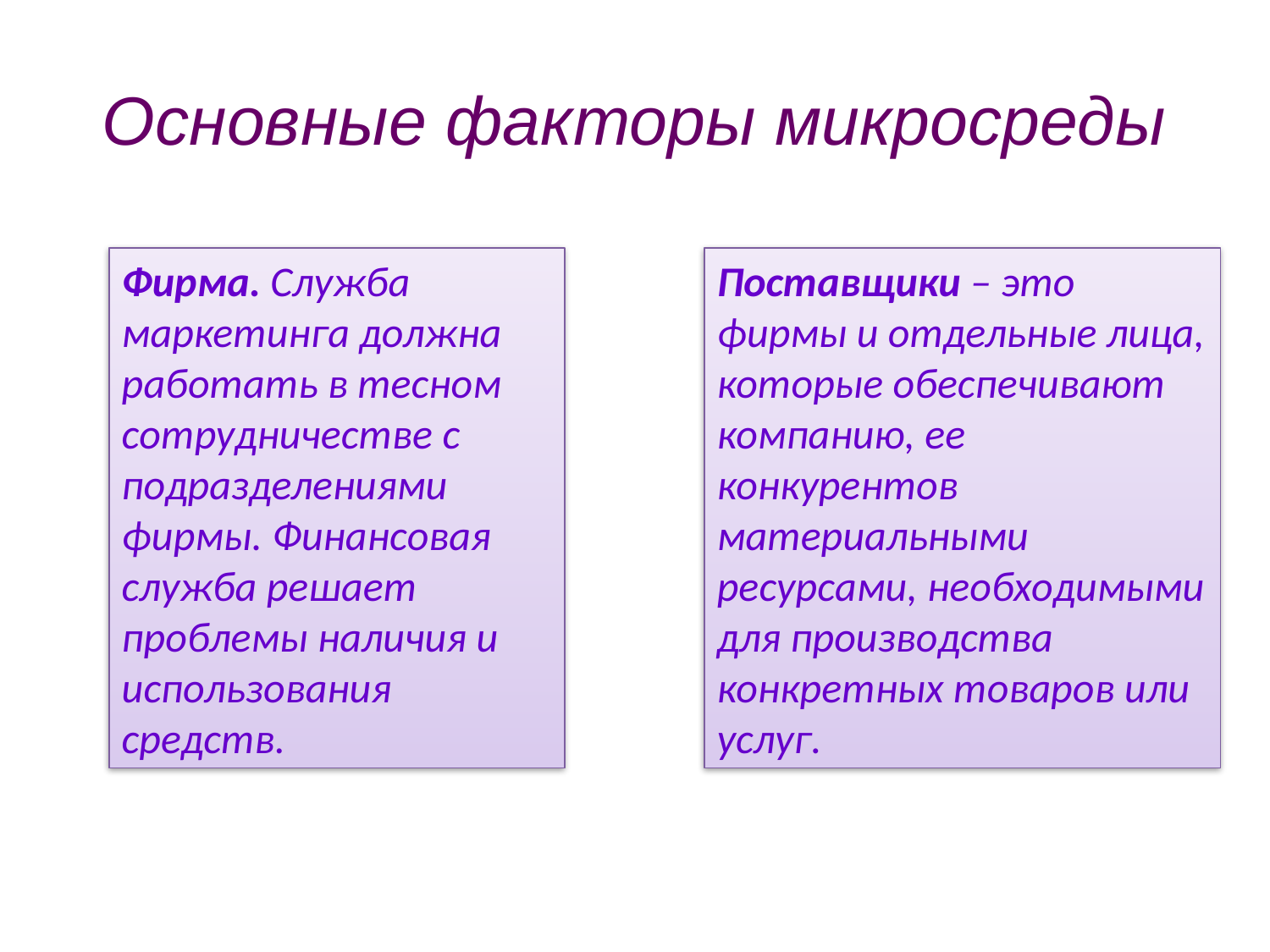

Основные факторы микросреды
Фирма. Служба маркетинга должна работать в тесном сотрудничестве с подразделениями фирмы. Финансовая служба решает проблемы наличия и использования средств.
Поставщики – это фирмы и отдельные лица, которые обеспечивают компанию, ее конкурентов материальными ресурсами, необходимыми для производства конкретных товаров или услуг.